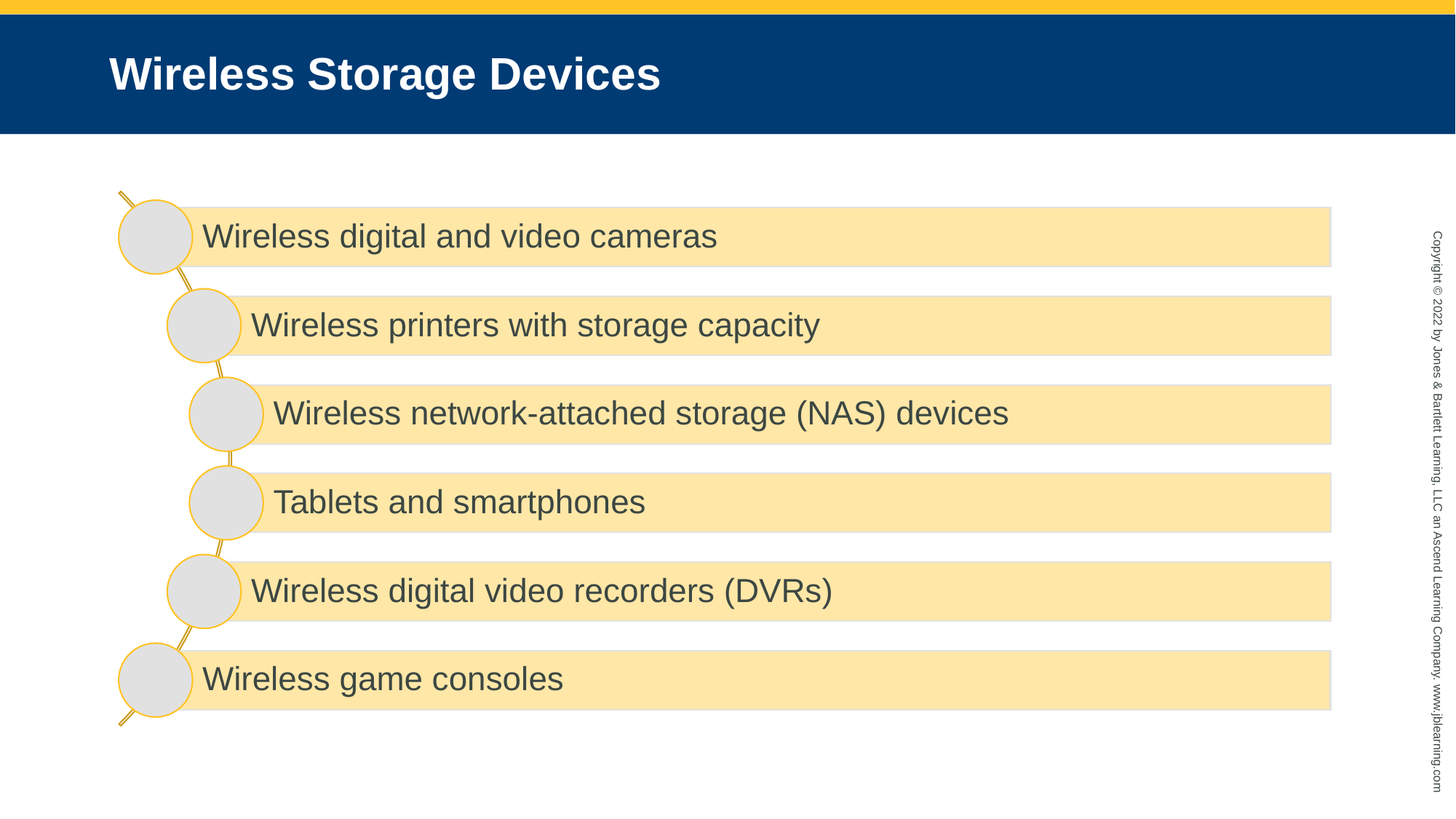

# Wireless Storage Devices
Wireless digital and video cameras
Wireless printers with storage capacity
Wireless network-attached storage (NAS) devices
Tablets and smartphones
Wireless digital video recorders (DVRs)
Wireless game consoles